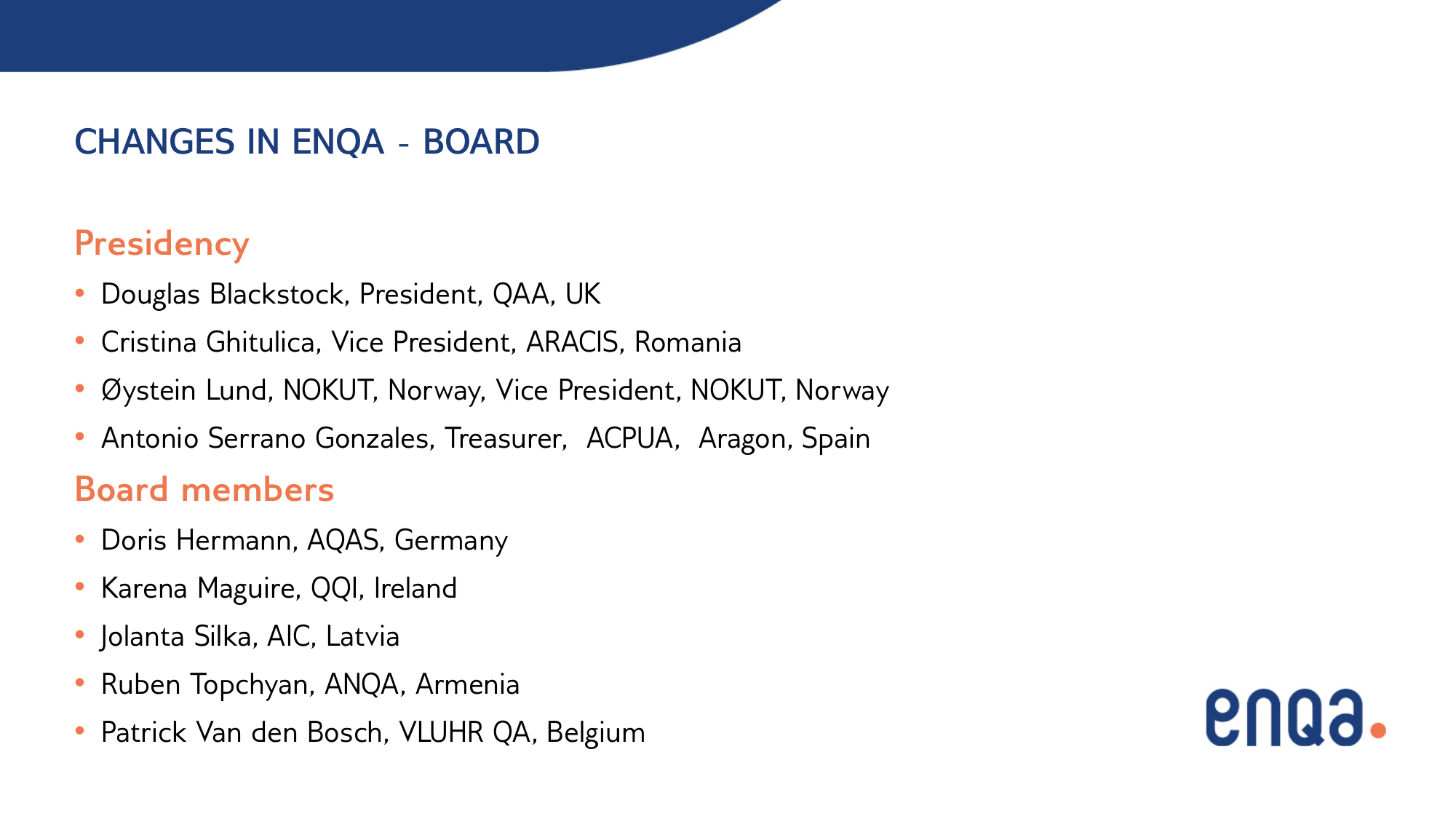

# Changes in ENQA - Board
Presidency
Douglas Blackstock, President, QAA, UK
Cristina Ghitulica, Vice President, ARACIS, Romania
Øystein Lund, NOKUT, Norway, Vice President, NOKUT, Norway
Antonio Serrano Gonzales, Treasurer,  ACPUA,  Aragon, Spain
Board members
Doris Hermann, AQAS, Germany
Karena Maguire, QQI, Ireland
Jolanta Silka, AIC, Latvia
Ruben Topchyan, ANQA, Armenia
Patrick Van den Bosch, VLUHR QA, Belgium